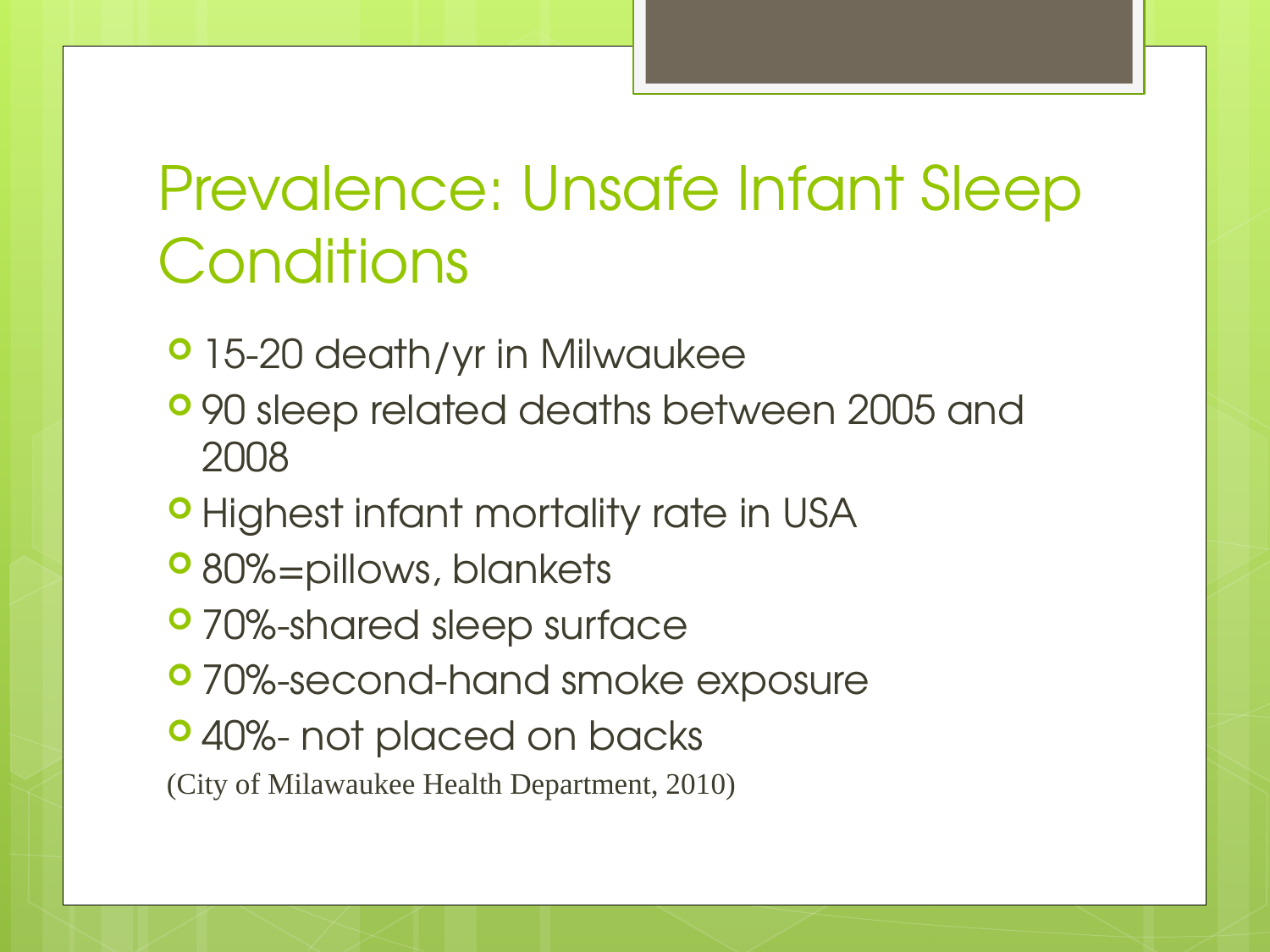

# Prevalence: Unsafe Infant Sleep Conditions
15-20 death/yr in Milwaukee
90 sleep related deaths between 2005 and 2008
Highest infant mortality rate in USA
80%=pillows, blankets
70%-shared sleep surface
70%-second-hand smoke exposure
40%- not placed on backs
(City of Milawaukee Health Department, 2010)